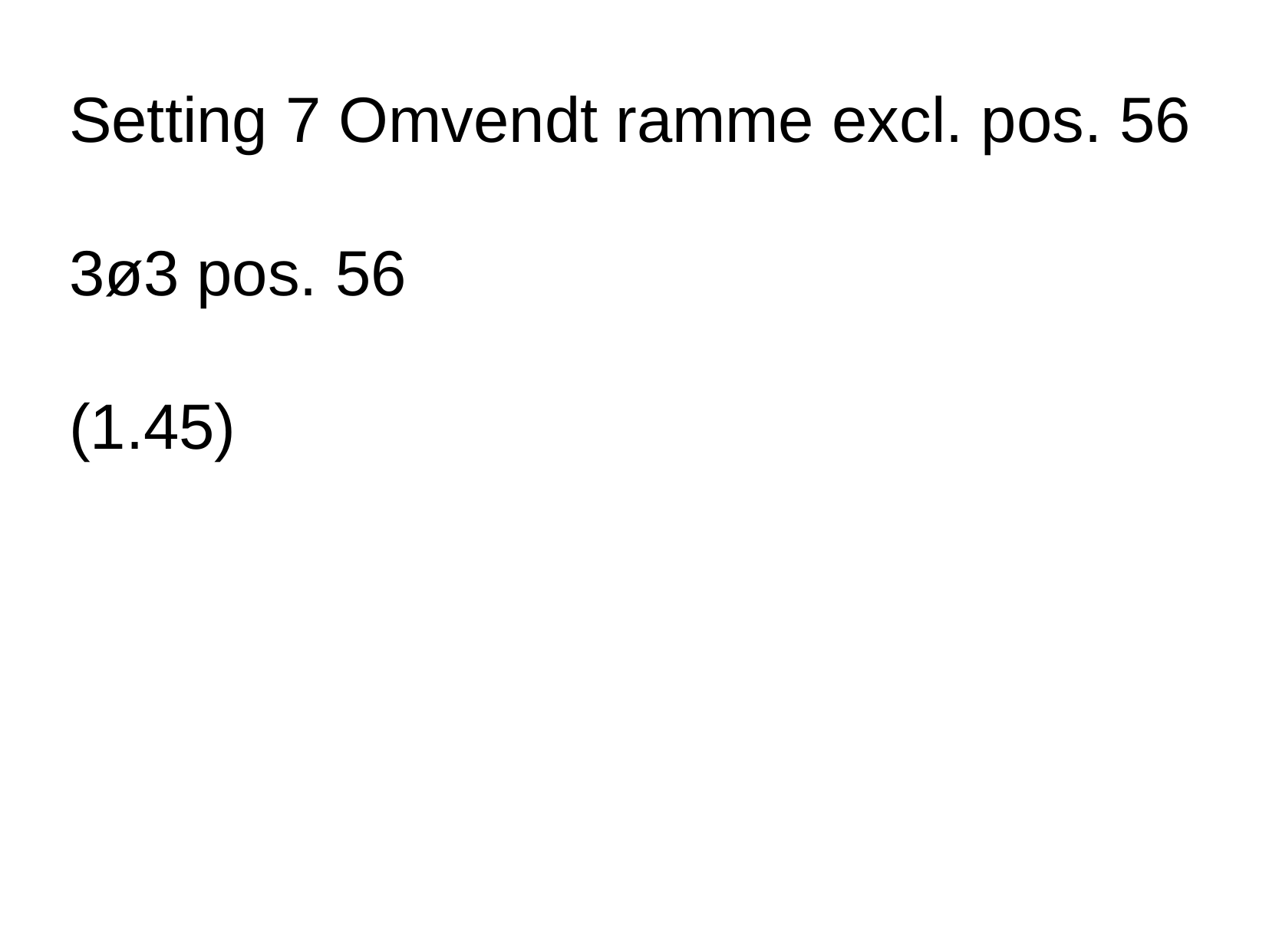

Setting 7 Omvendt ramme excl. pos. 56

3ø3 pos. 56

(1.45)